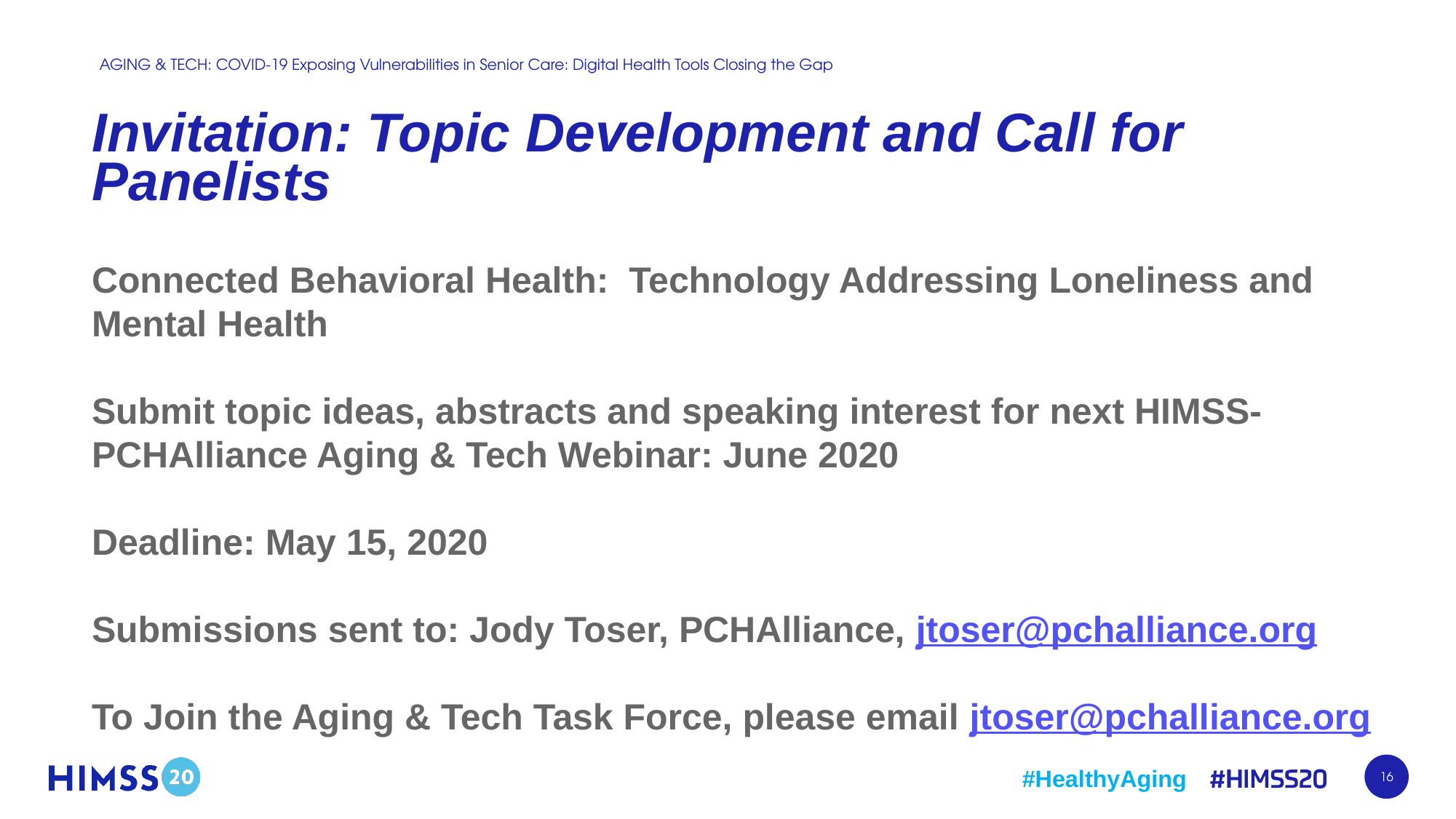

# Invitation: Topic Development and Call for Panelists

Connected Behavioral Health:  Technology Addressing Loneliness and Mental Health

Submit topic ideas, abstracts and speaking interest for next HIMSS-PCHAlliance Aging & Tech Webinar: June 2020

Deadline: May 15, 2020

Submissions sent to: Jody Toser, PCHAlliance, jtoser@pchalliance.org

To Join the Aging & Tech Task Force, please email jtoser@pchalliance.org

16